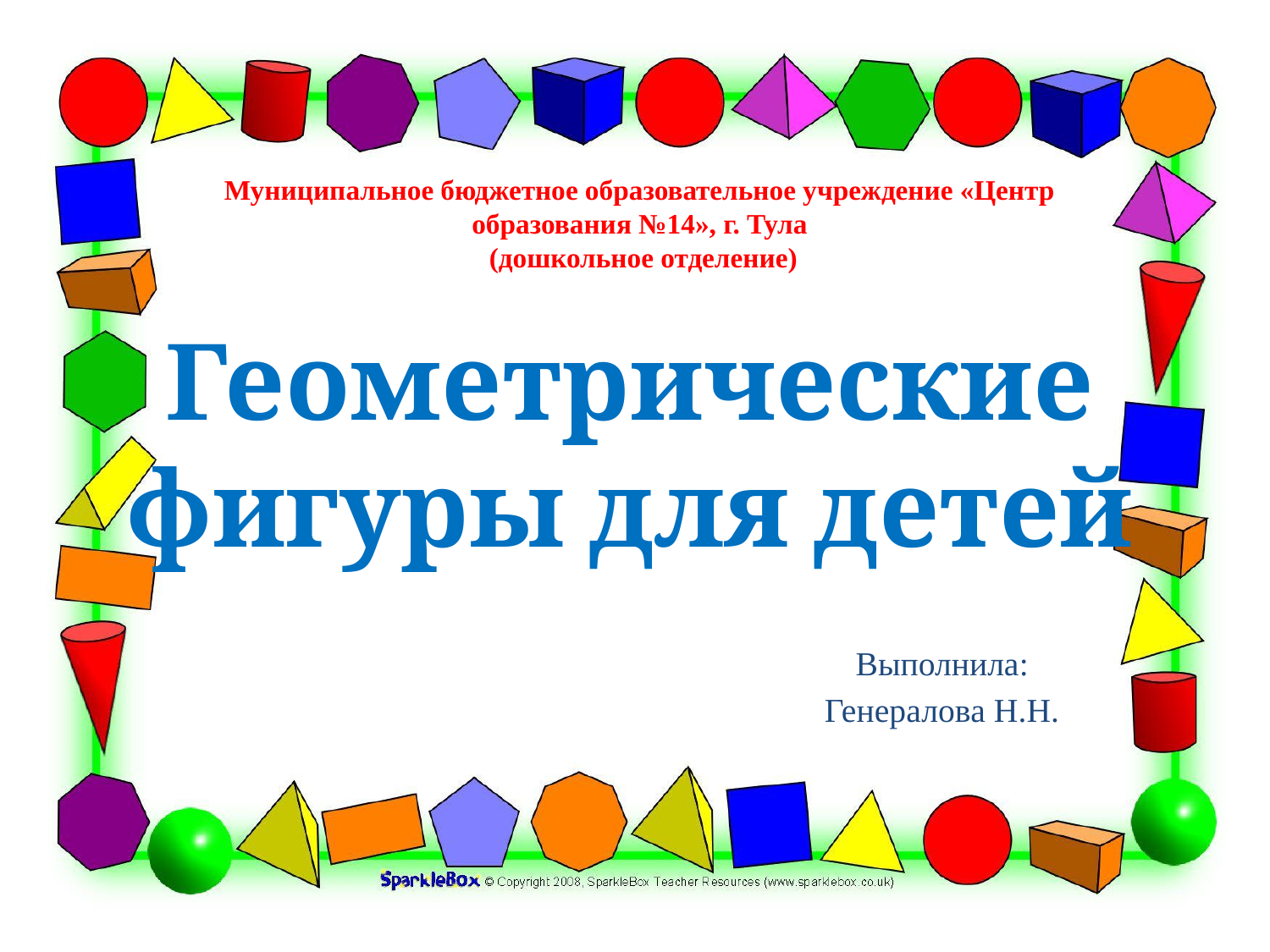

# Геометрические фигуры для детей
Муниципальное бюджетное образовательное учреждение «Центр образования №14», г. Тула
 (дошкольное отделение)
Выполнила:
Генералова Н.Н.